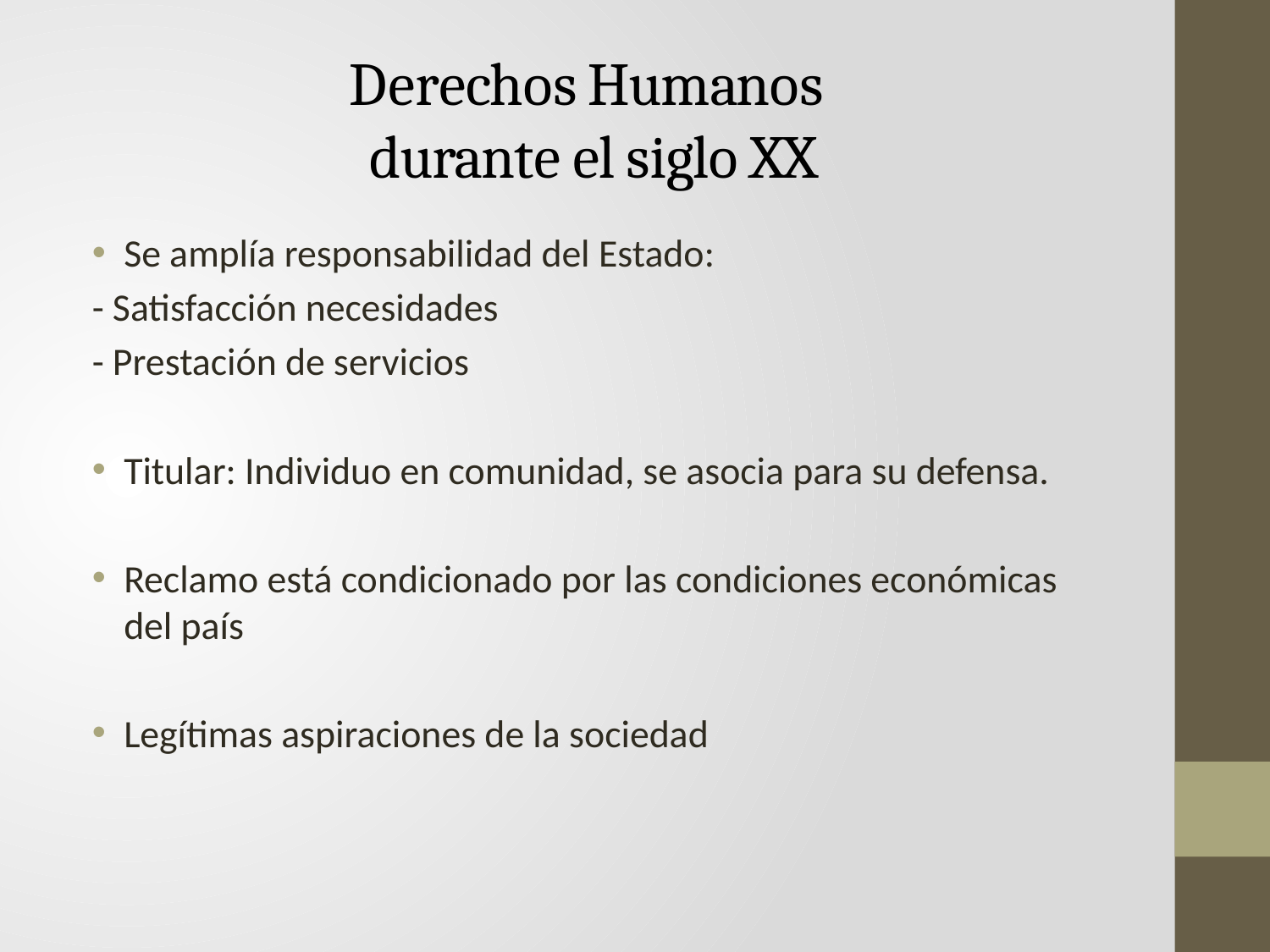

# Derechos Humanos durante el siglo XX
Se amplía responsabilidad del Estado:
- Satisfacción necesidades
- Prestación de servicios

Titular: Individuo en comunidad, se asocia para su defensa.

Reclamo está condicionado por las condiciones económicas del país

Legítimas aspiraciones de la sociedad